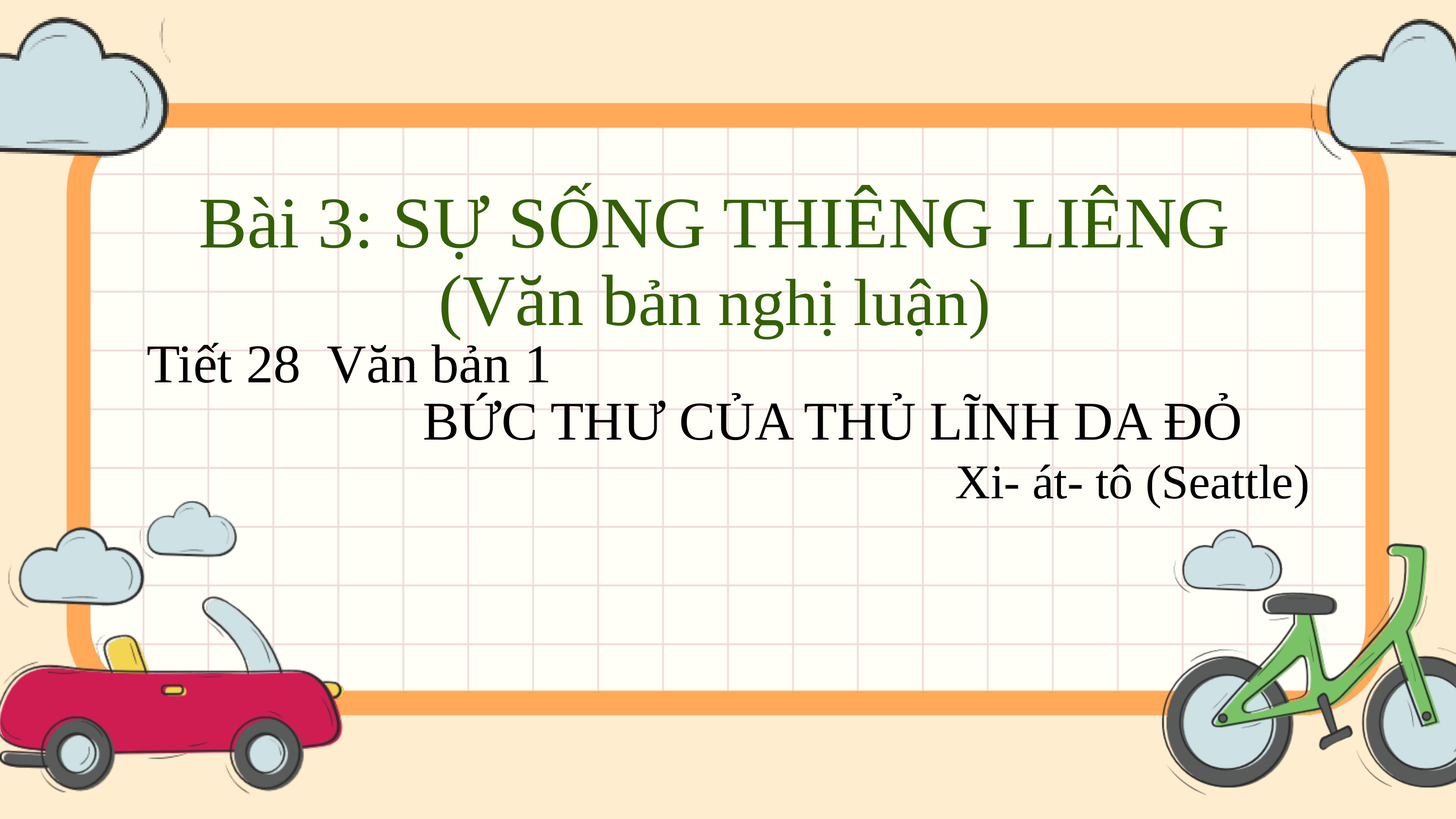

Bài 3: SỰ SỐNG THIÊNG LIÊNG
(Văn bản nghị luận)
Tiết 28  Văn bản 1
             BỨC THƯ CỦA THỦ LĨNH DA ĐỎ
                                                               Xi- át- tô (Seattle)